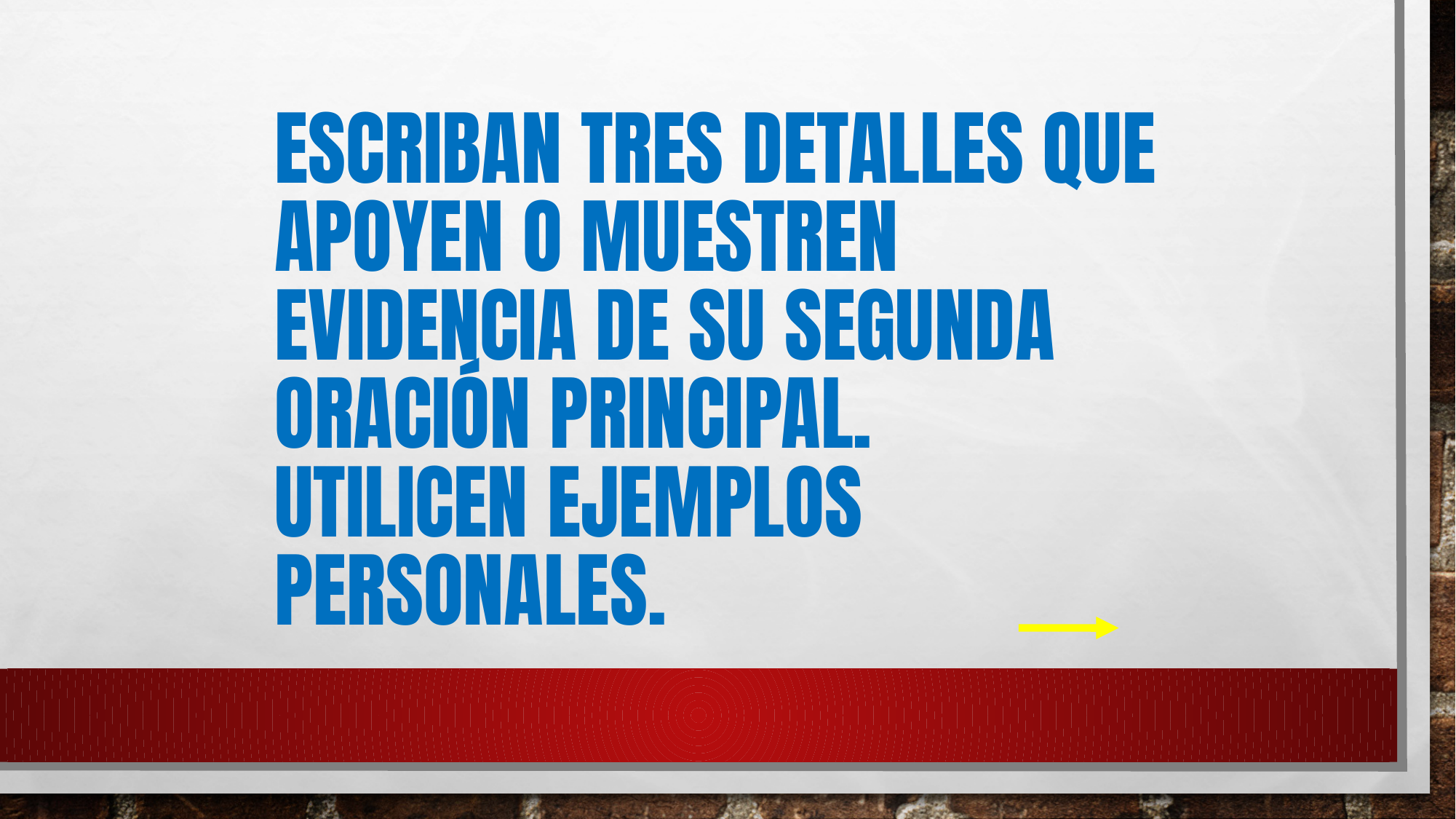

Escriban tres detalles que apoyen o muestren evidencia de su segunda
oración principal.
Utilicen ejemplos personales.